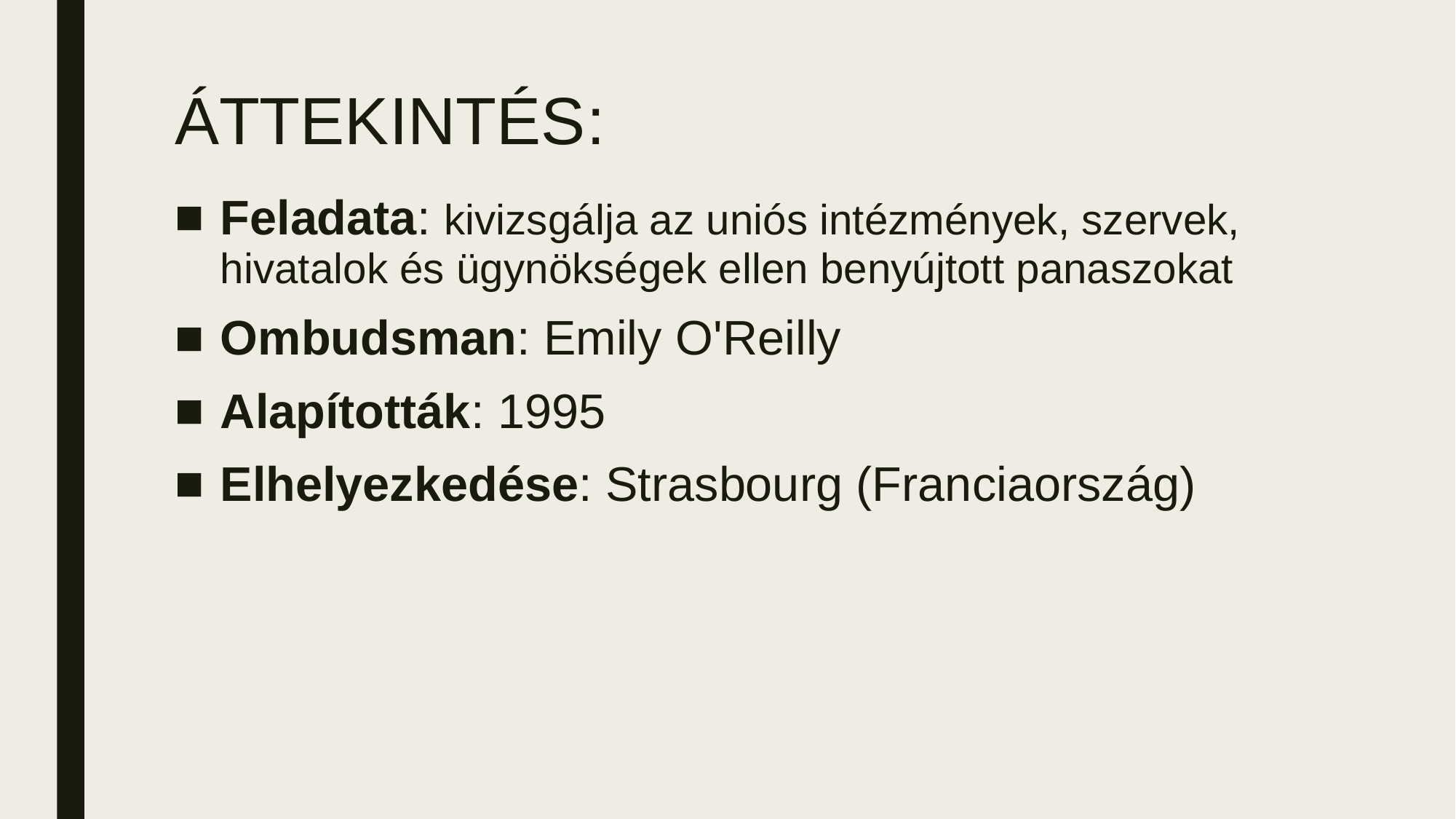

# ÁTTEKINTÉS:
Feladata: kivizsgálja az uniós intézmények, szervek, hivatalok és ügynökségek ellen benyújtott panaszokat
Ombudsman: Emily O'Reilly
Alapították: 1995
Elhelyezkedése: Strasbourg (Franciaország)